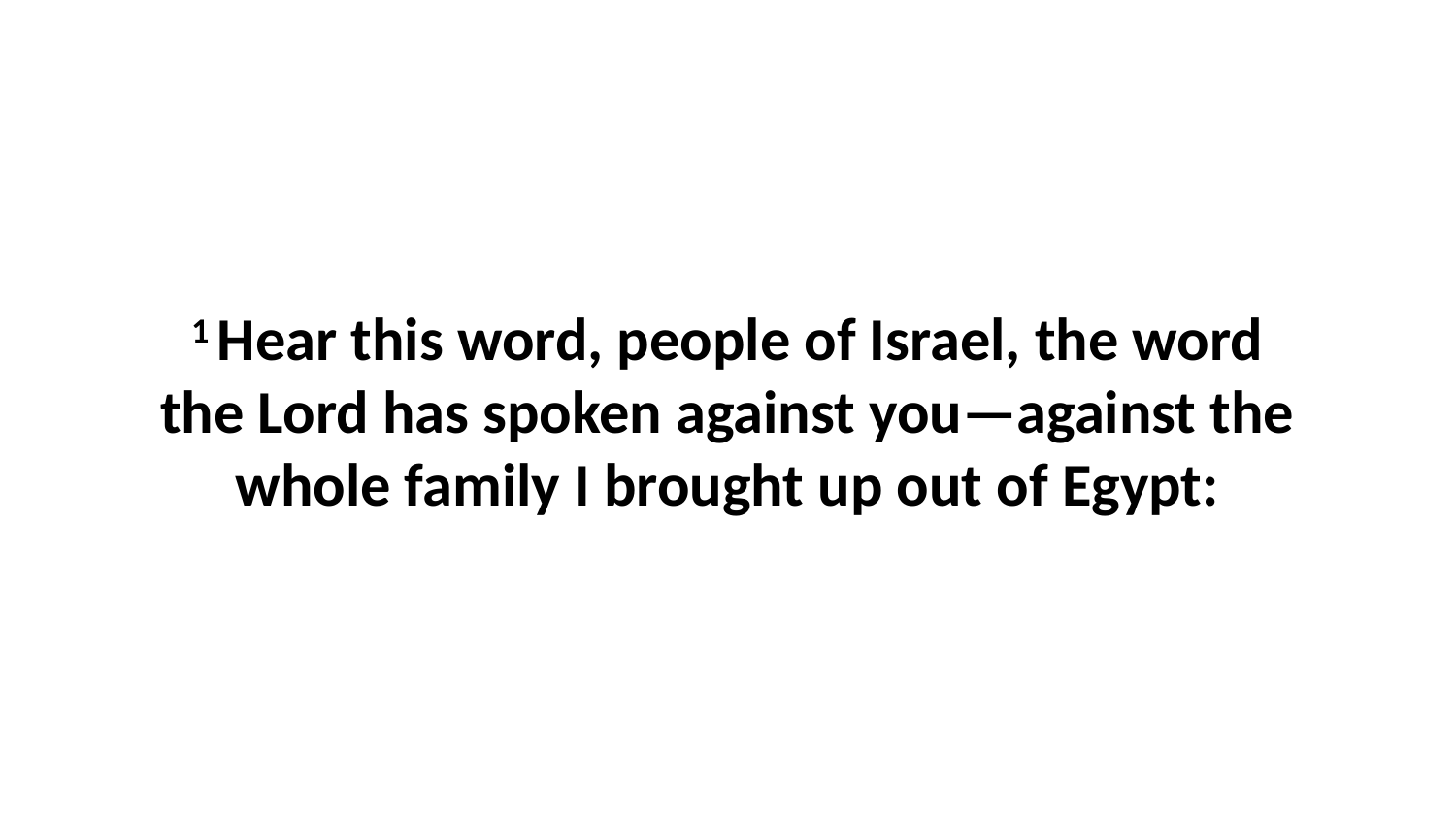

1 Hear this word, people of Israel, the word the Lord has spoken against you—against the whole family I brought up out of Egypt: